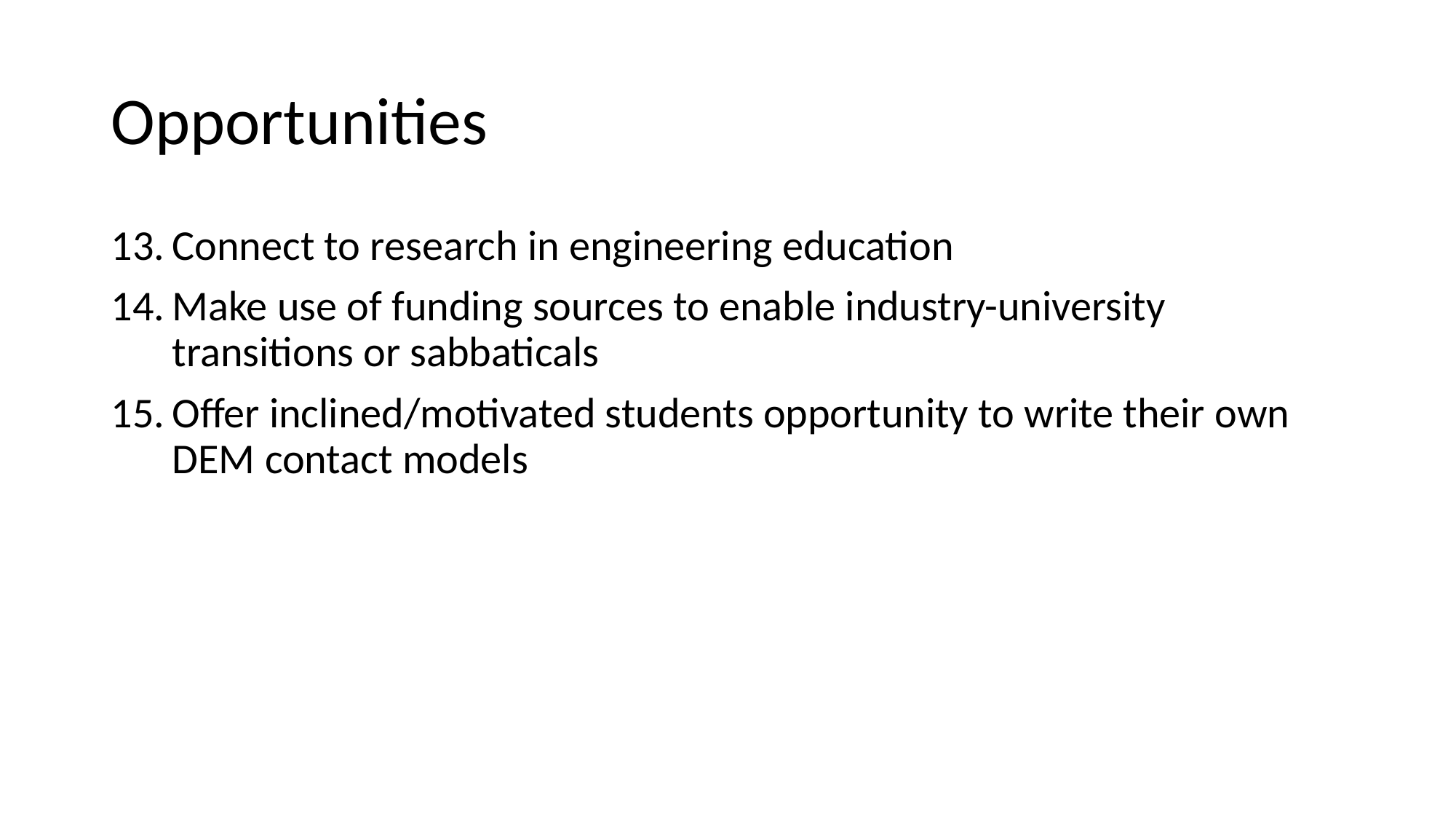

# Opportunities
Connect to research in engineering education
Make use of funding sources to enable industry-university transitions or sabbaticals
Offer inclined/motivated students opportunity to write their own DEM contact models